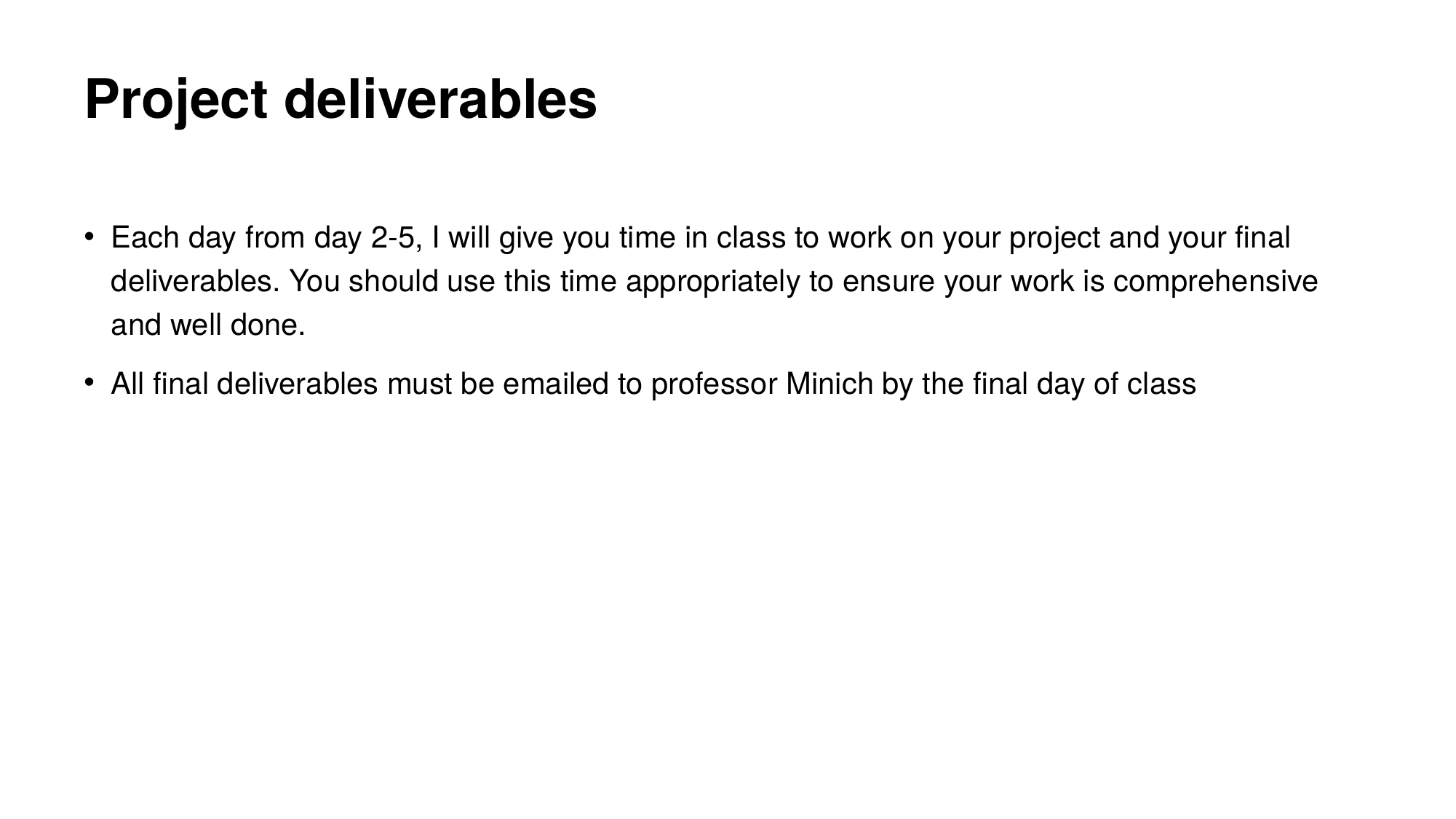

# Project deliverables
Each day from day 2-5, I will give you time in class to work on your project and your final deliverables. You should use this time appropriately to ensure your work is comprehensive and well done.
All final deliverables must be emailed to professor Minich by the final day of class